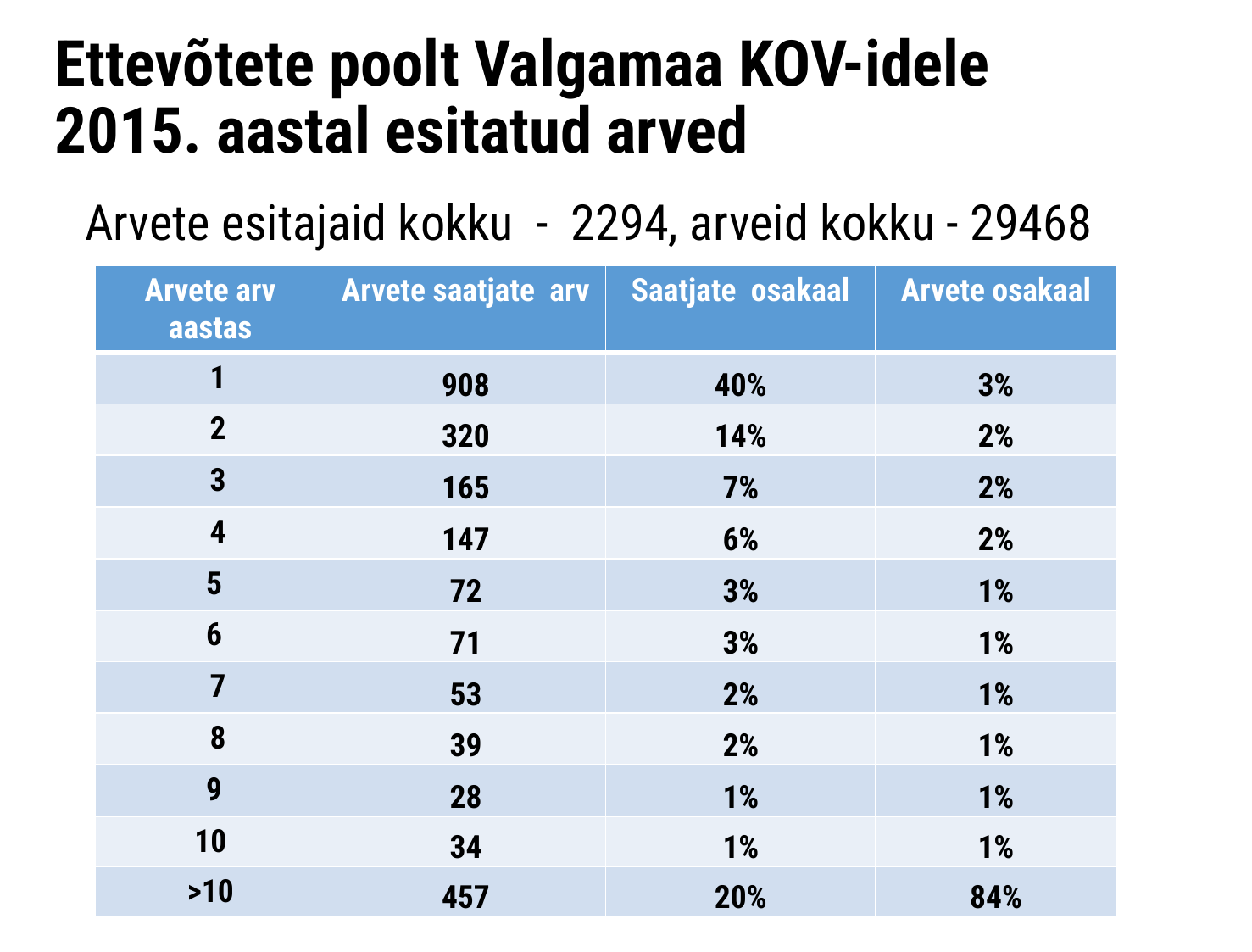

# Ettevõtete poolt Valgamaa KOV-idele 2015. aastal esitatud arved
Arvete esitajaid kokku  -  2294, arveid kokku - 29468

| Arvete arv aastas | Arvete saatjate arv | Saatjate osakaal | Arvete osakaal |
| --- | --- | --- | --- |
| 1 | 908 | 40% | 3% |
| 2 | 320 | 14% | 2% |
| 3 | 165 | 7% | 2% |
| 4 | 147 | 6% | 2% |
| 5 | 72 | 3% | 1% |
| 6 | 71 | 3% | 1% |
| 7 | 53 | 2% | 1% |
| 8 | 39 | 2% | 1% |
| 9 | 28 | 1% | 1% |
| 10 | 34 | 1% | 1% |
| >10 | 457 | 20% | 84% |